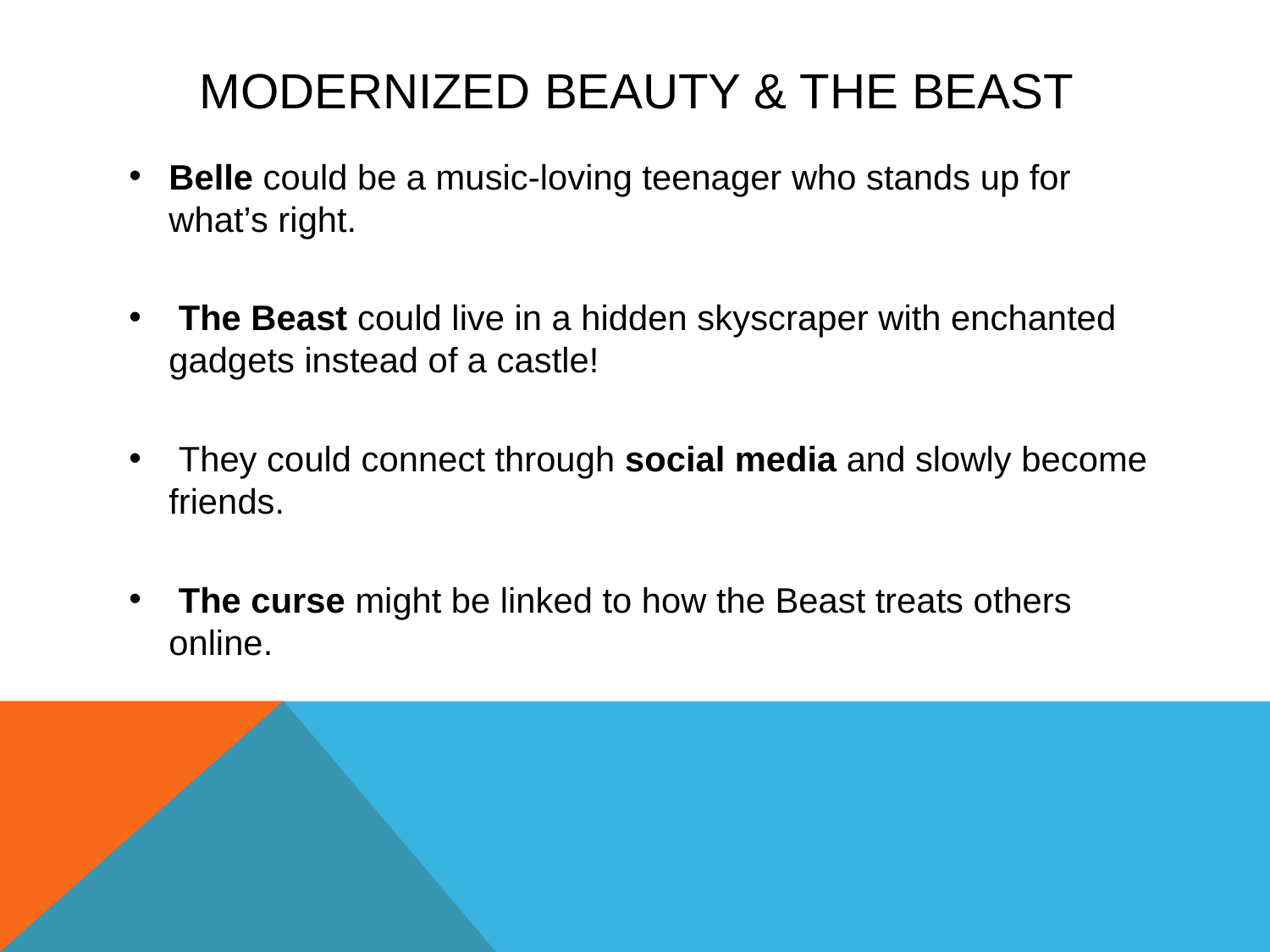

# Modernized beauty & the beast
Belle could be a music-loving teenager who stands up for what’s right.
 The Beast could live in a hidden skyscraper with enchanted gadgets instead of a castle!
 They could connect through social media and slowly become friends.
 The curse might be linked to how the Beast treats others online.